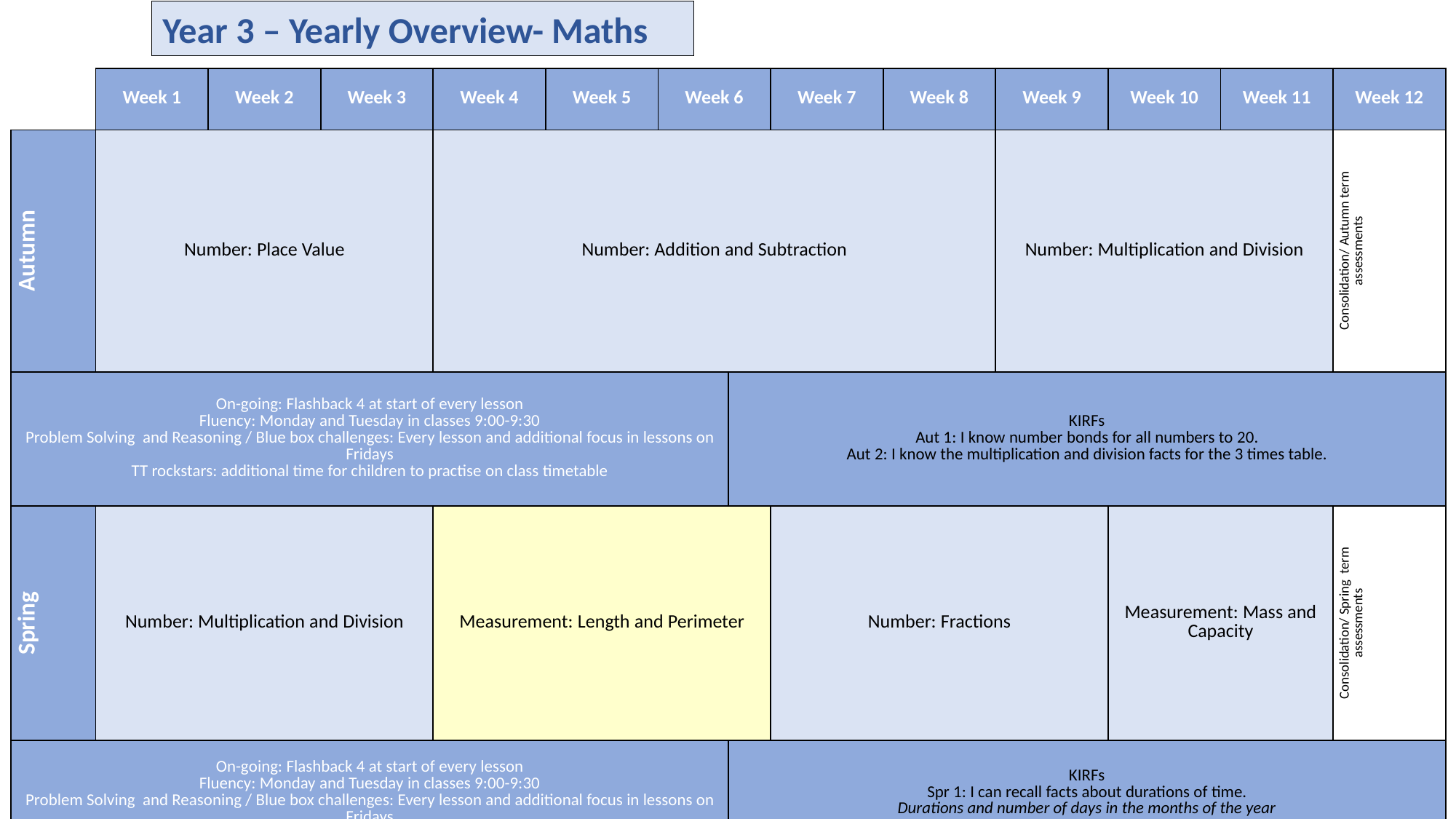

Year 3 – Yearly Overview- Maths
|  | Week 1 | Week 2 | Week 3 | Week 4 | Week 5 | Week 6 |  | Week 7 | Week 8 | Week 9 | Week 10 | Week 11 | Week 12 |
| --- | --- | --- | --- | --- | --- | --- | --- | --- | --- | --- | --- | --- | --- |
| Autumn | Number: Place Value |  |  | Number: Addition and Subtraction |  |  |  |  |  | Number: Multiplication and Division |  |  | Consolidation/ Autumn term assessments |
| On-going: Flashback 4 at start of every lesson Fluency: Monday and Tuesday in classes 9:00-9:30 Problem Solving and Reasoning / Blue box challenges: Every lesson and additional focus in lessons on Fridays TT rockstars: additional time for children to practise on class timetable |  |  |  |  |  |  | KIRFs Aut 1: I know number bonds for all numbers to 20. Aut 2: I know the multiplication and division facts for the 3 times table. |  |  |  |  |  |  |
| Spring | Number: Multiplication and Division |  |  | Measurement: Length and Perimeter | Statistics |  |  | Number: Fractions |  |  | Measurement: Mass and Capacity |  | Consolidation/ Spring  term assessments |
| On-going: Flashback 4 at start of every lesson Fluency: Monday and Tuesday in classes 9:00-9:30 Problem Solving and Reasoning / Blue box challenges: Every lesson and additional focus in lessons on Fridays TT rockstars: additional time for children to practise on class timetable |  |  |  |  |  |  | KIRFs Spr 1: I can recall facts about durations of time. Durations and number of days in the months of the year Spr 2: I know the multiplication and division facts for the 4 times table. |  |  |  |  |  |  |
| Summer | Number: Fractions |  | Measurement: Money | Measurement: Time | Measurement: Time | Measurement: Mass and Capacity |  | Geometry: Property of Shapes | Geometry: Shape | Measurement: Mass and Capacity | Statistics |  | Consolidation/ Summer term assessments |
| On-going: Flashback 4 at start of every lesson Fluency: Monday and Tuesday in classes 9:00-9:30 Problem Solving and Reasoning / Blue box challenges: Every lesson and additional focus in lessons on Fridays TT rockstars: additional time for children to practise on class timetable |  |  |  |  |  |  | KIRFs Sum 1: I can tell the time (to the nearest minute). Sum 2: I know the multiplication and division facts for the 8 times table. |  |  |  |  |  |  |
      © Primary Stars Education